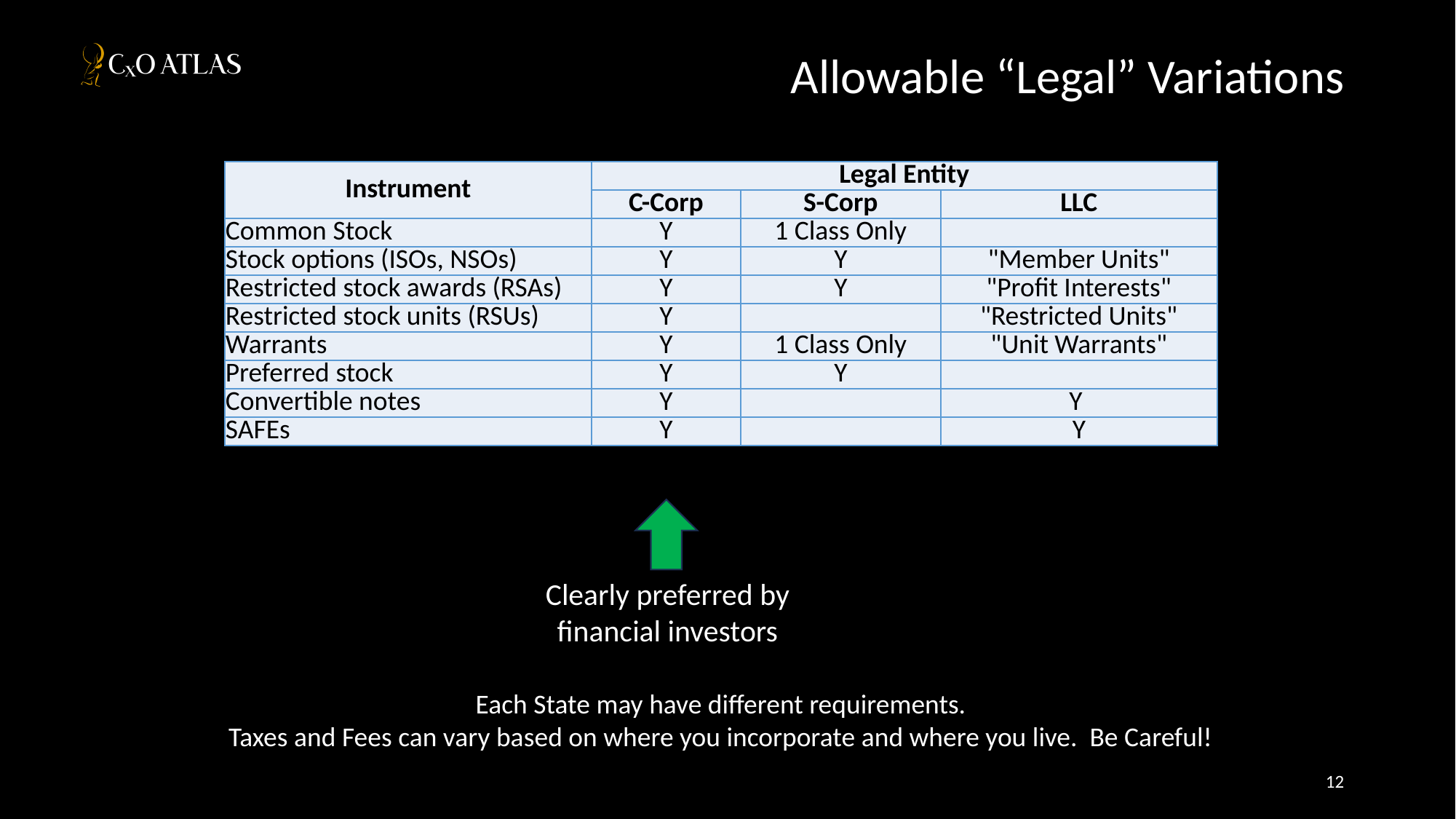

# Allowable “Legal” Variations
| Instrument | Legal Entity |  |  |
| --- | --- | --- | --- |
|  | C-Corp | S-Corp | LLC |
| Common Stock | Y | 1 Class Only |  |
| Stock options (ISOs, NSOs) | Y | Y | "Member Units" |
| Restricted stock awards (RSAs) | Y | Y | "Profit Interests" |
| Restricted stock units (RSUs) | Y |  | "Restricted Units" |
| Warrants | Y | 1 Class Only | "Unit Warrants" |
| Preferred stock | Y | Y |  |
| Convertible notes | Y |  | Y |
| SAFEs | Y |  | Y |

Clearly preferred by financial investors
Each State may have different requirements.
Taxes and Fees can vary based on where you incorporate and where you live.  Be Careful!
12